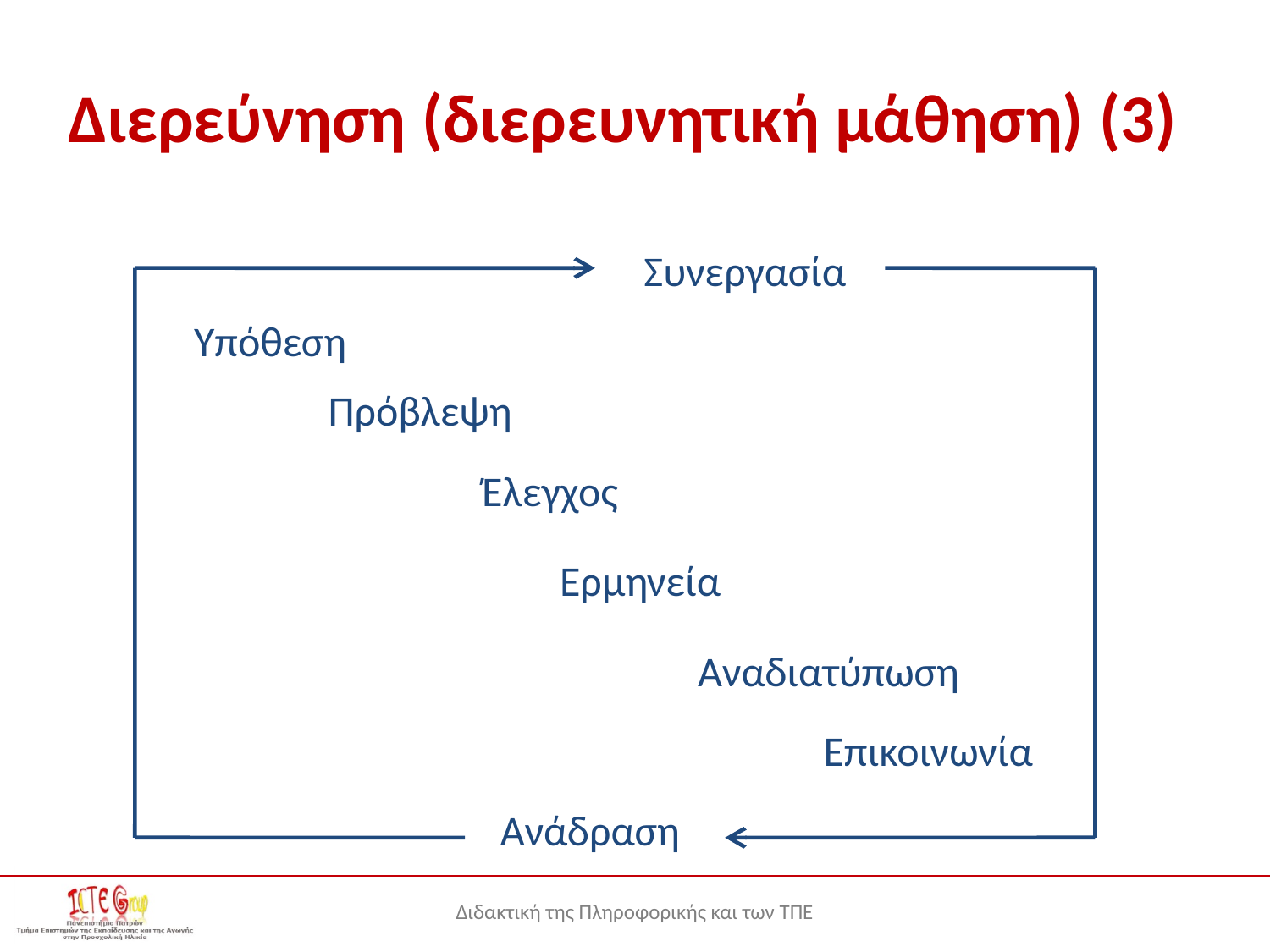

# Διερεύνηση (διερευνητική μάθηση) (3)
Συνεργασία

Υπόθεση
Πρόβλεψη
Έλεγχος
Ερμηνεία
Αναδιατύπωση
Επικοινωνία
Ανάδραση